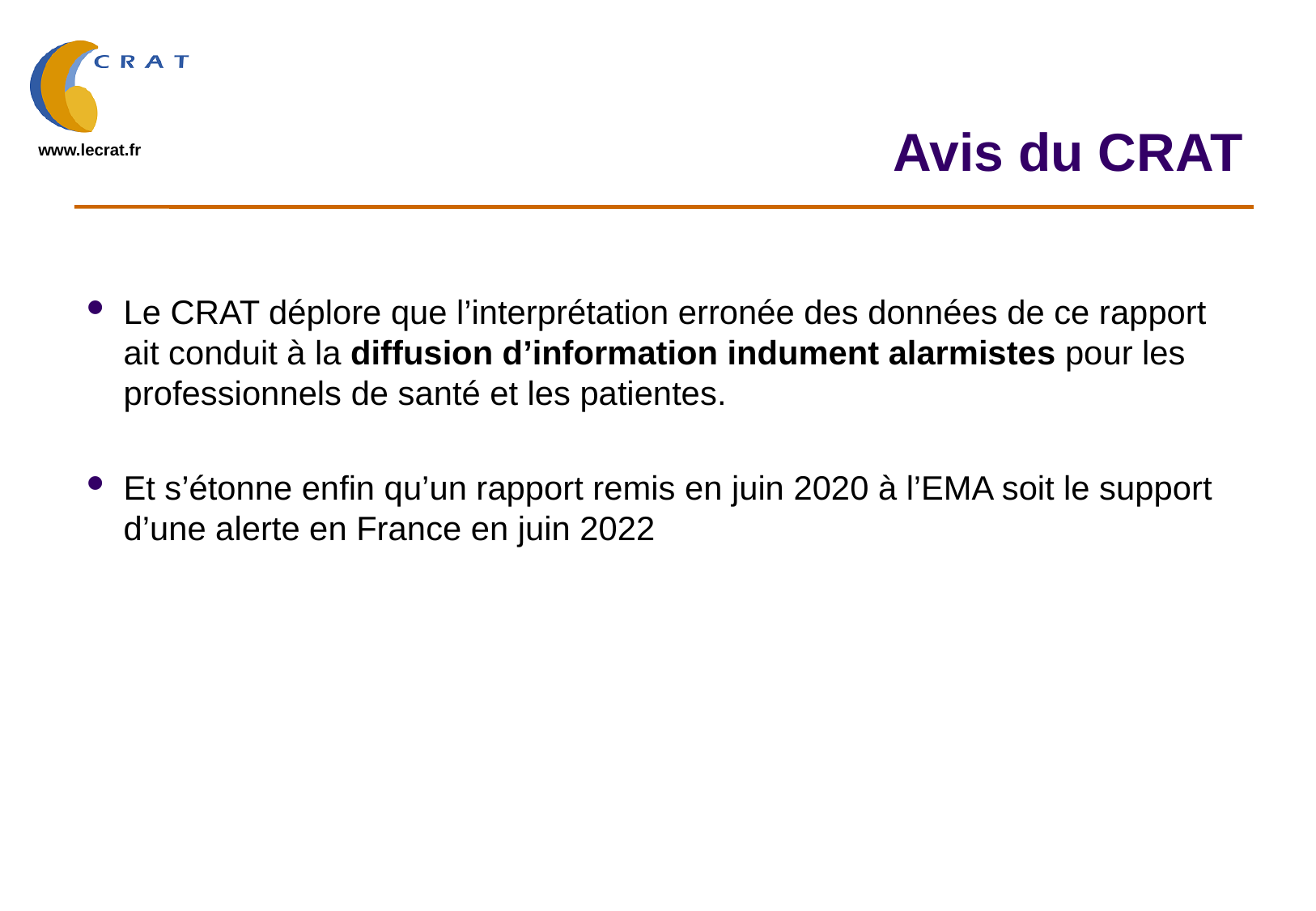

# Avis du CRAT

Le CRAT déplore que l’interprétation erronée des données de ce rapport ait conduit à la diffusion d’information indument alarmistes pour les professionnels de santé et les patientes.

Et s’étonne enfin qu’un rapport remis en juin 2020 à l’EMA soit le support d’une alerte en France en juin 2022